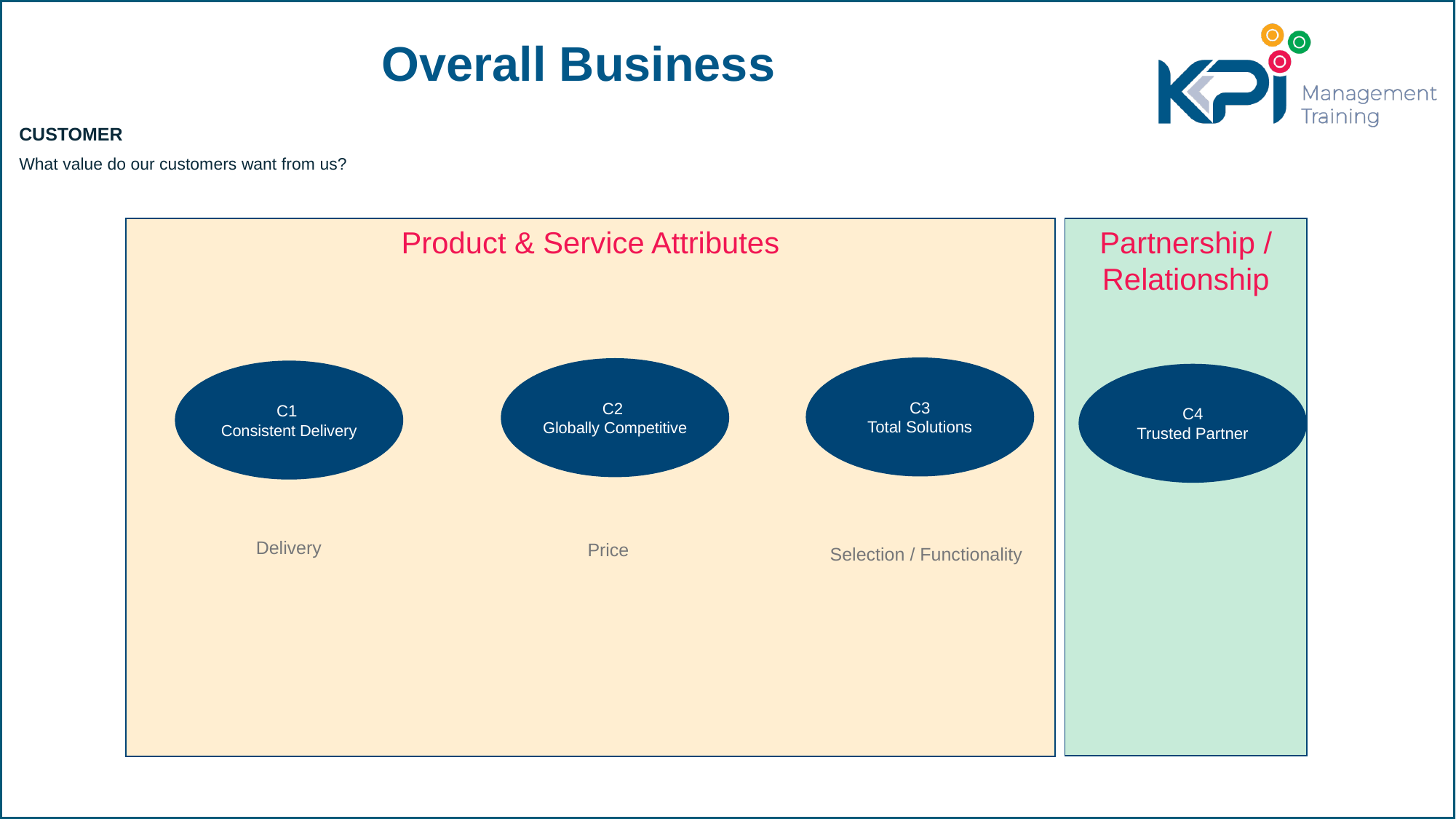

# Overall Business
CUSTOMER
What value do our customers want from us?
Product & Service Attributes
Partnership / Relationship
C3
Total Solutions
C2
Globally Competitive
C1
Consistent Delivery
C4
Trusted Partner
Delivery
Price
Selection / Functionality